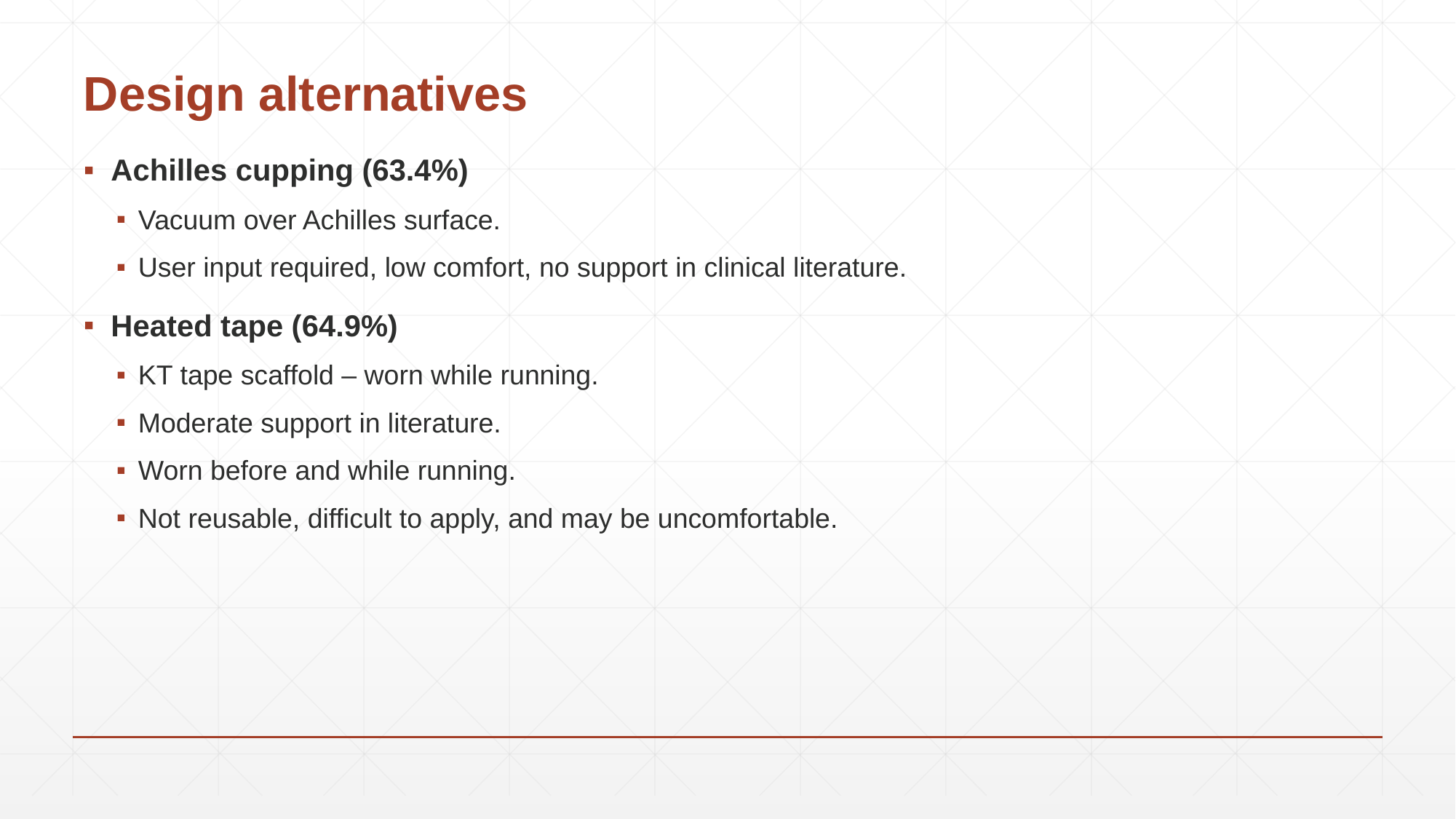

# Design alternatives
Achilles cupping (63.4%)
Vacuum over Achilles surface.
User input required, low comfort, no support in clinical literature.
Heated tape (64.9%)
KT tape scaffold – worn while running.
Moderate support in literature.
Worn before and while running.
Not reusable, difficult to apply, and may be uncomfortable.